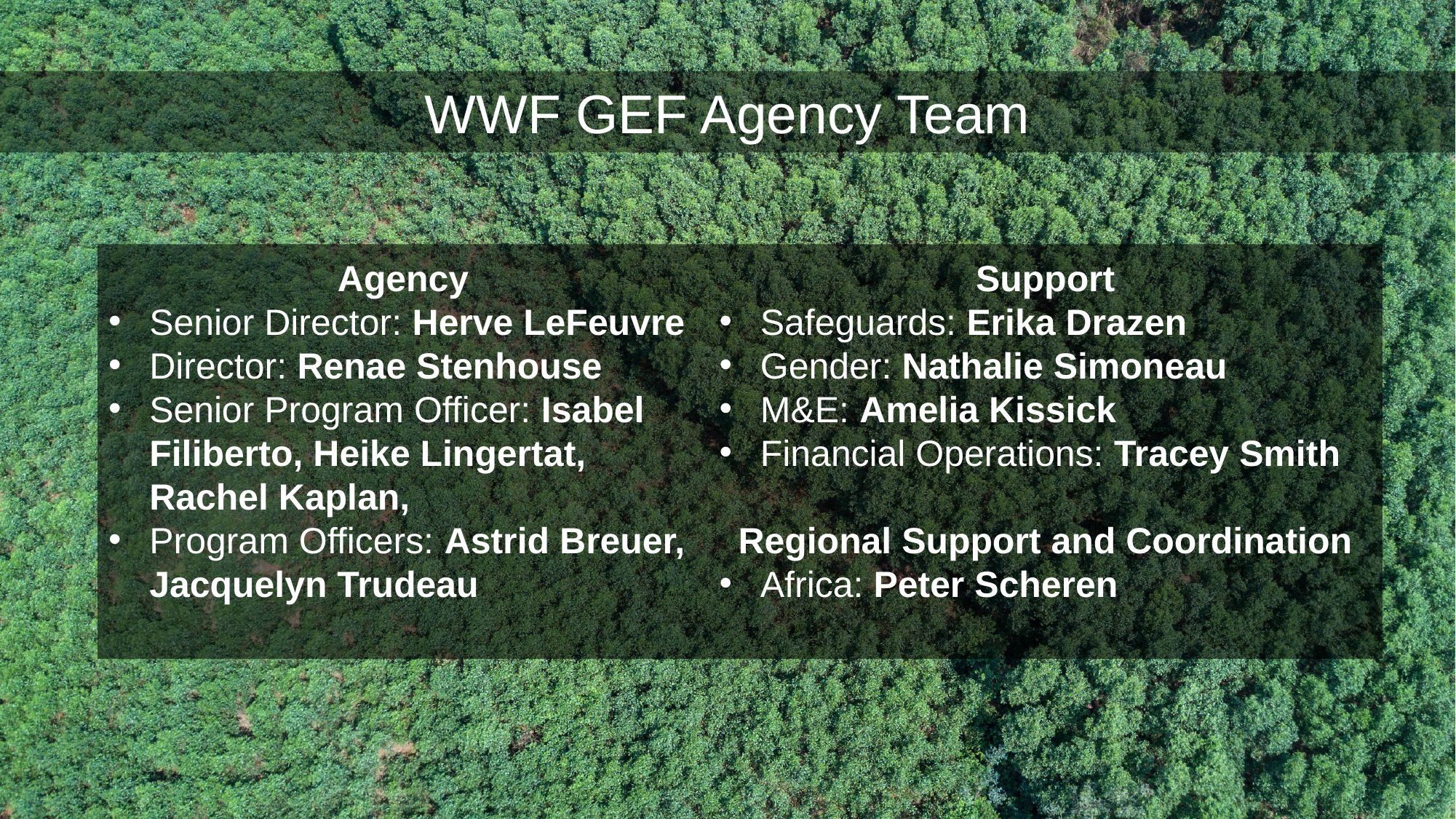

# WWF GEF Agency Team
Agency
Senior Director: Herve LeFeuvre
Director: Renae Stenhouse
Senior Program Officer: Isabel Filiberto, Heike Lingertat, Rachel Kaplan,
Program Officers: Astrid Breuer, Jacquelyn Trudeau

Support
Safeguards: Erika Drazen
Gender: Nathalie Simoneau
M&E: Amelia Kissick
Financial Operations: Tracey Smith

Regional Support and Coordination
Africa: Peter Scheren